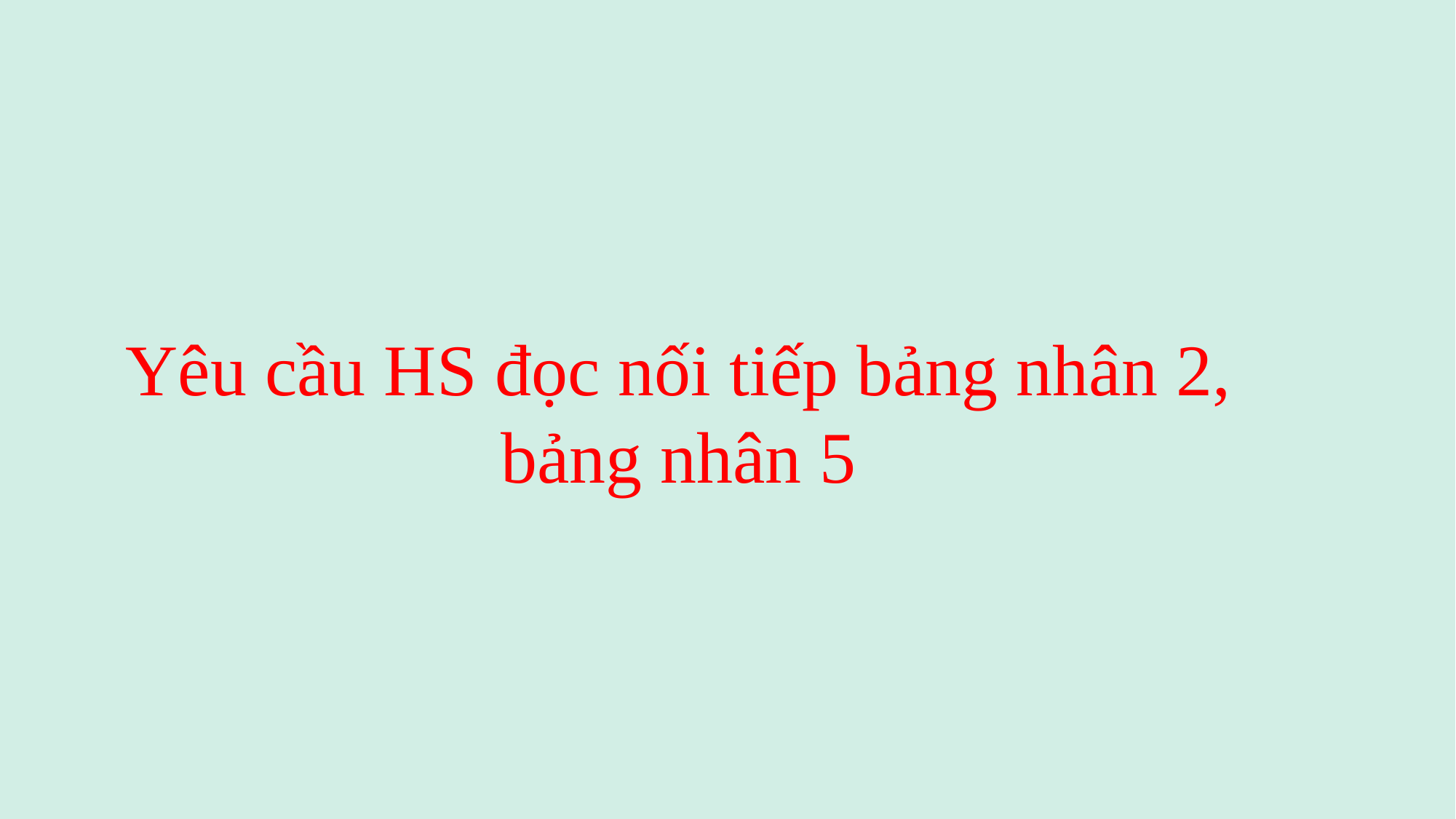

Yêu cầu HS đọc nối tiếp bảng nhân 2, bảng nhân 5